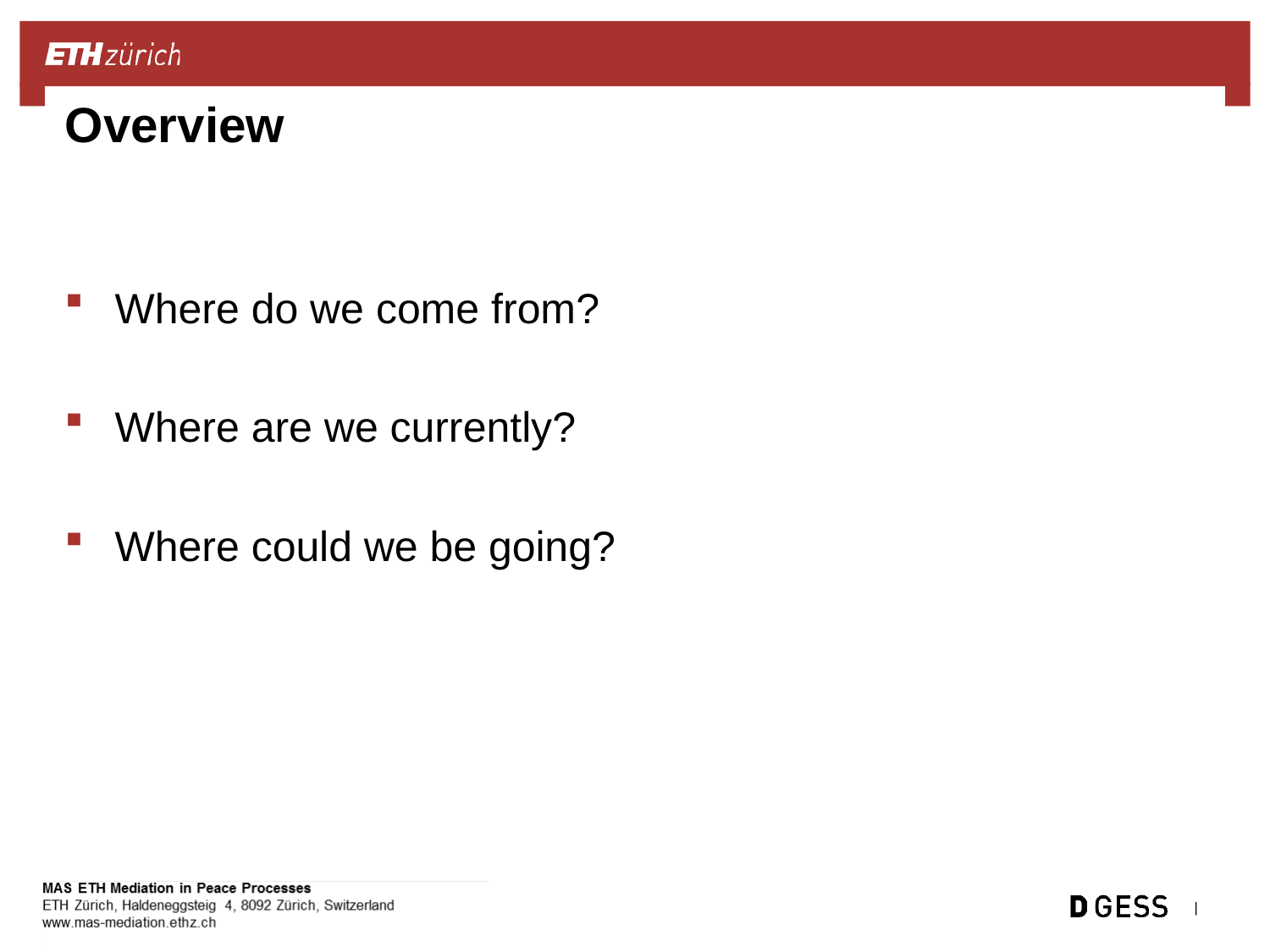

# Overview
Where do we come from?

Where are we currently?

Where could we be going?